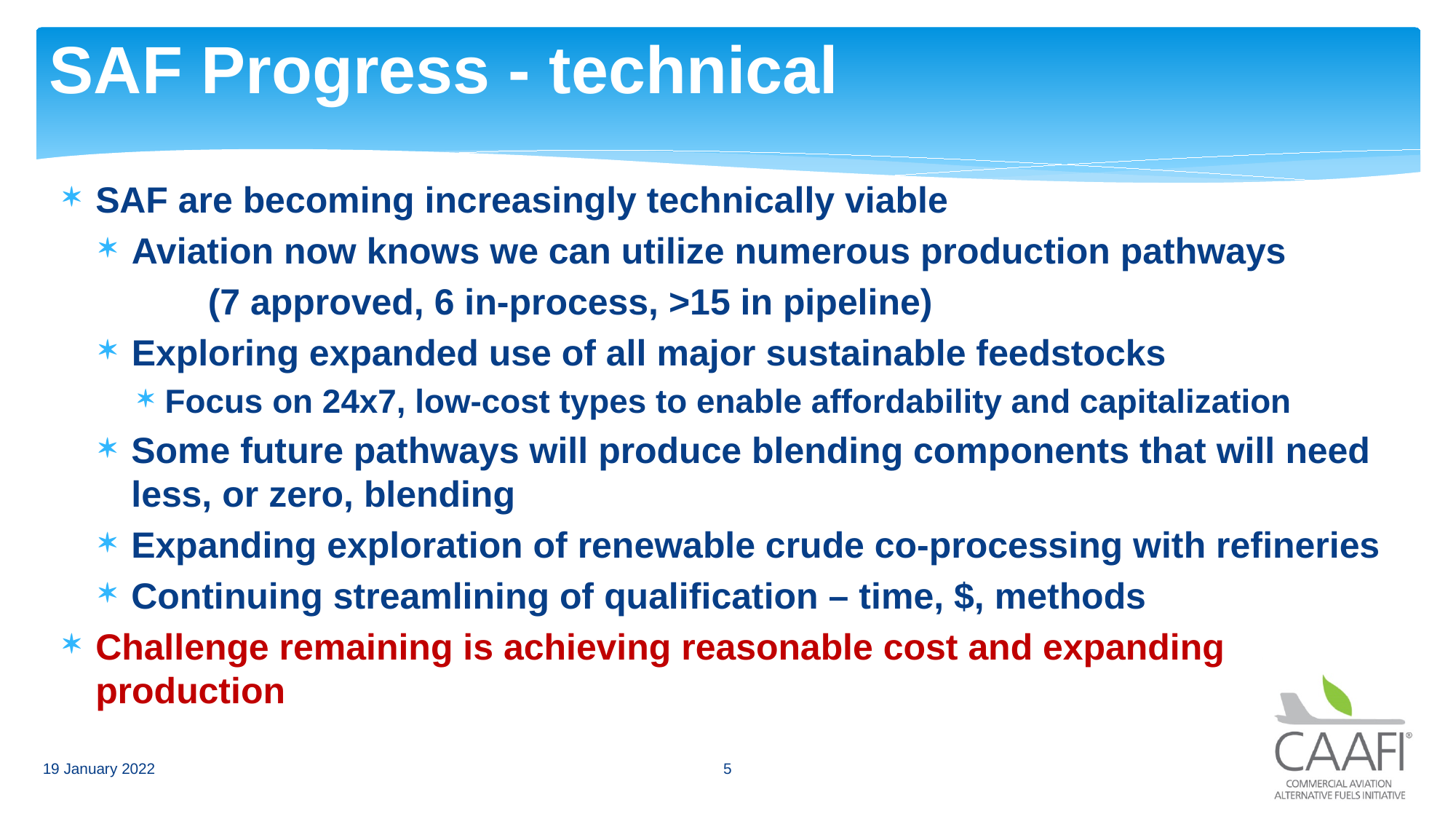

# SAF Progress - technical
SAF are becoming increasingly technically viable
Aviation now knows we can utilize numerous production pathways
 	(7 approved, 6 in-process, >15 in pipeline)
Exploring expanded use of all major sustainable feedstocks
Focus on 24x7, low-cost types to enable affordability and capitalization
Some future pathways will produce blending components that will need less, or zero, blending
Expanding exploration of renewable crude co-processing with refineries
Continuing streamlining of qualification – time, $, methods
Challenge remaining is achieving reasonable cost and expanding production

19 January 2022
5